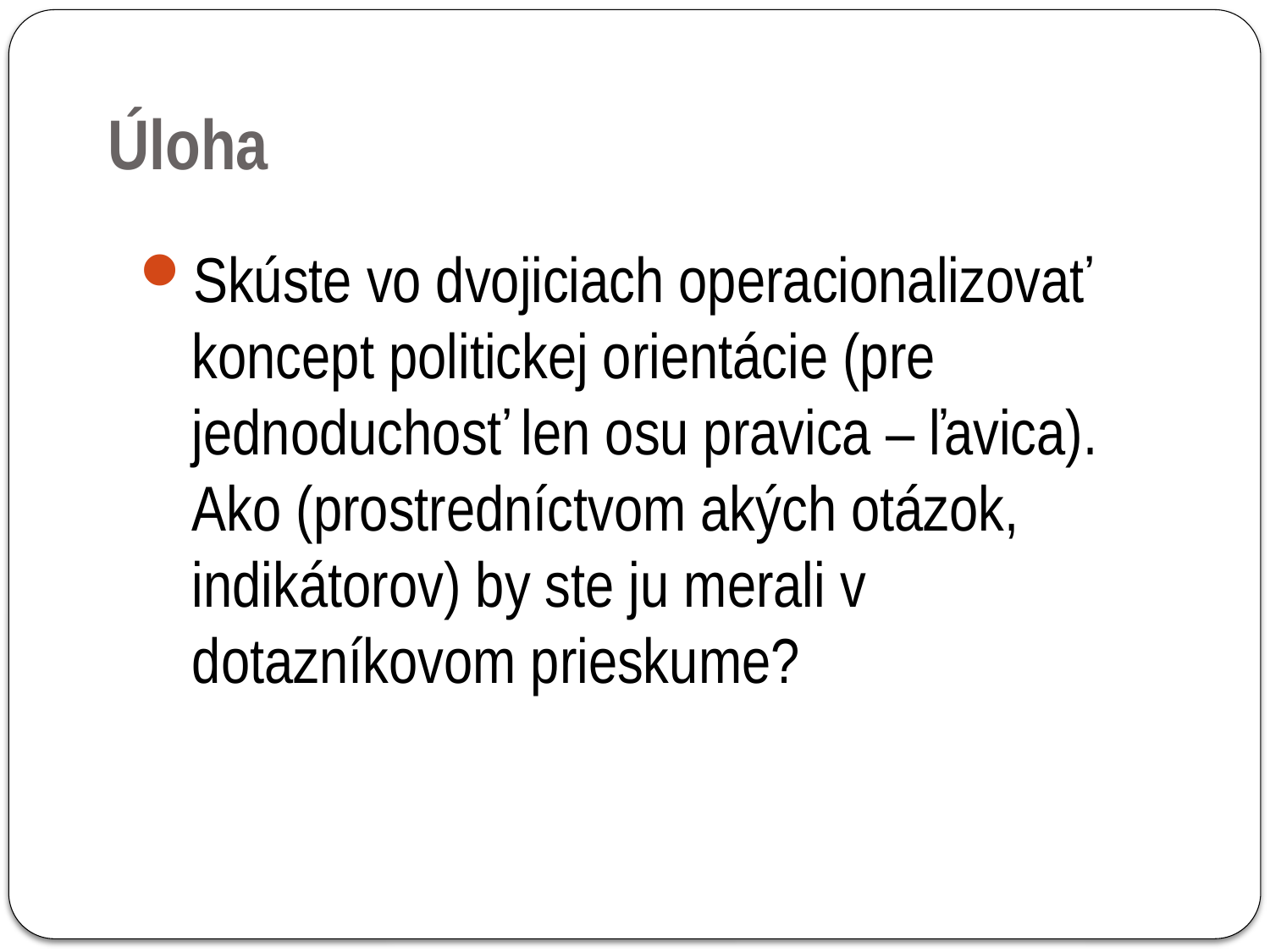

Úloha
Skúste vo dvojiciach operacionalizovať koncept politickej orientácie (pre jednoduchosť len osu pravica – ľavica). Ako (prostredníctvom akých otázok, indikátorov) by ste ju merali v dotazníkovom prieskume?